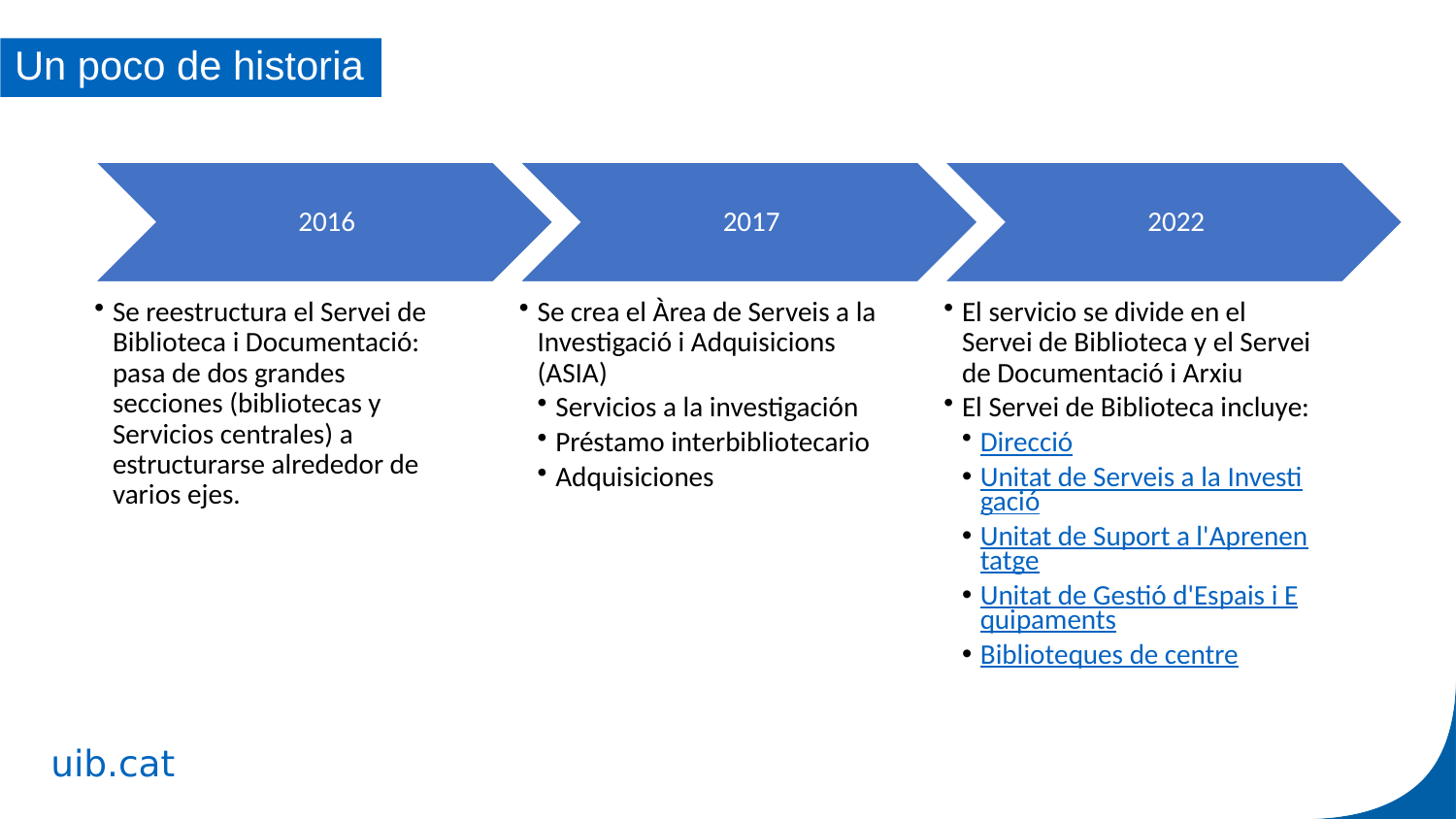

Un poco de historia
2016
Se reestructura el Servei de Biblioteca i Documentació: pasa de dos grandes secciones (bibliotecas y Servicios centrales) a estructurarse alrededor de varios ejes.
2017
Se crea el Àrea de Serveis a la Investigació i Adquisicions (ASIA)
Servicios a la investigación
Préstamo interbibliotecario
Adquisiciones
2022
El servicio se divide en el Servei de Biblioteca y el Servei de Documentació i Arxiu
El Servei de Biblioteca incluye:
Direcció
Unitat de Serveis a la Investigació
Unitat de Suport a l'Aprenentatge
Unitat de Gestió d'Espais i Equipaments
Biblioteques de centre